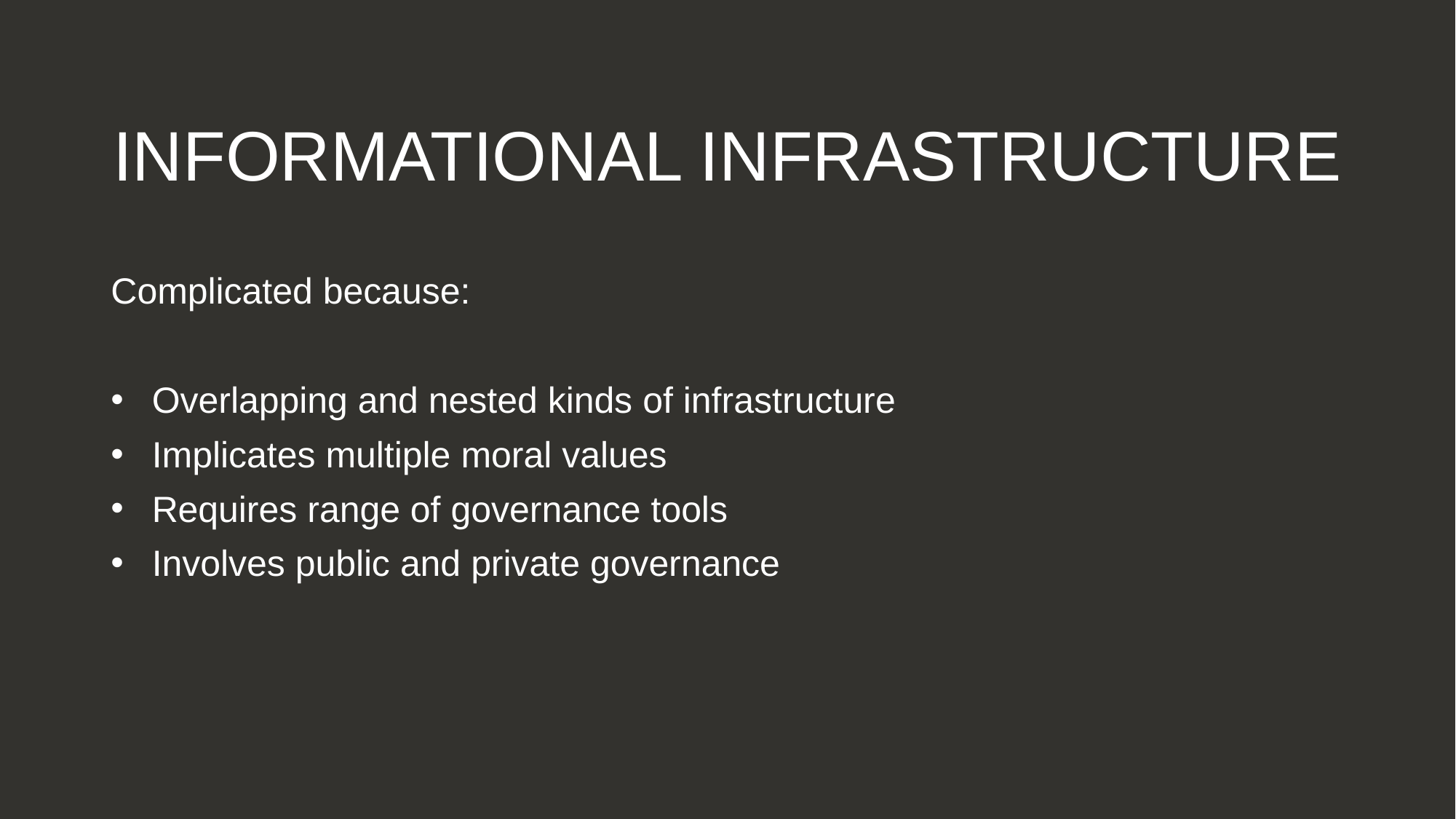

INFORMATIONAL INFRASTRUCTURE

Complicated because:

Overlapping and nested kinds of infrastructure
Implicates multiple moral values
Requires range of governance tools
Involves public and private governance